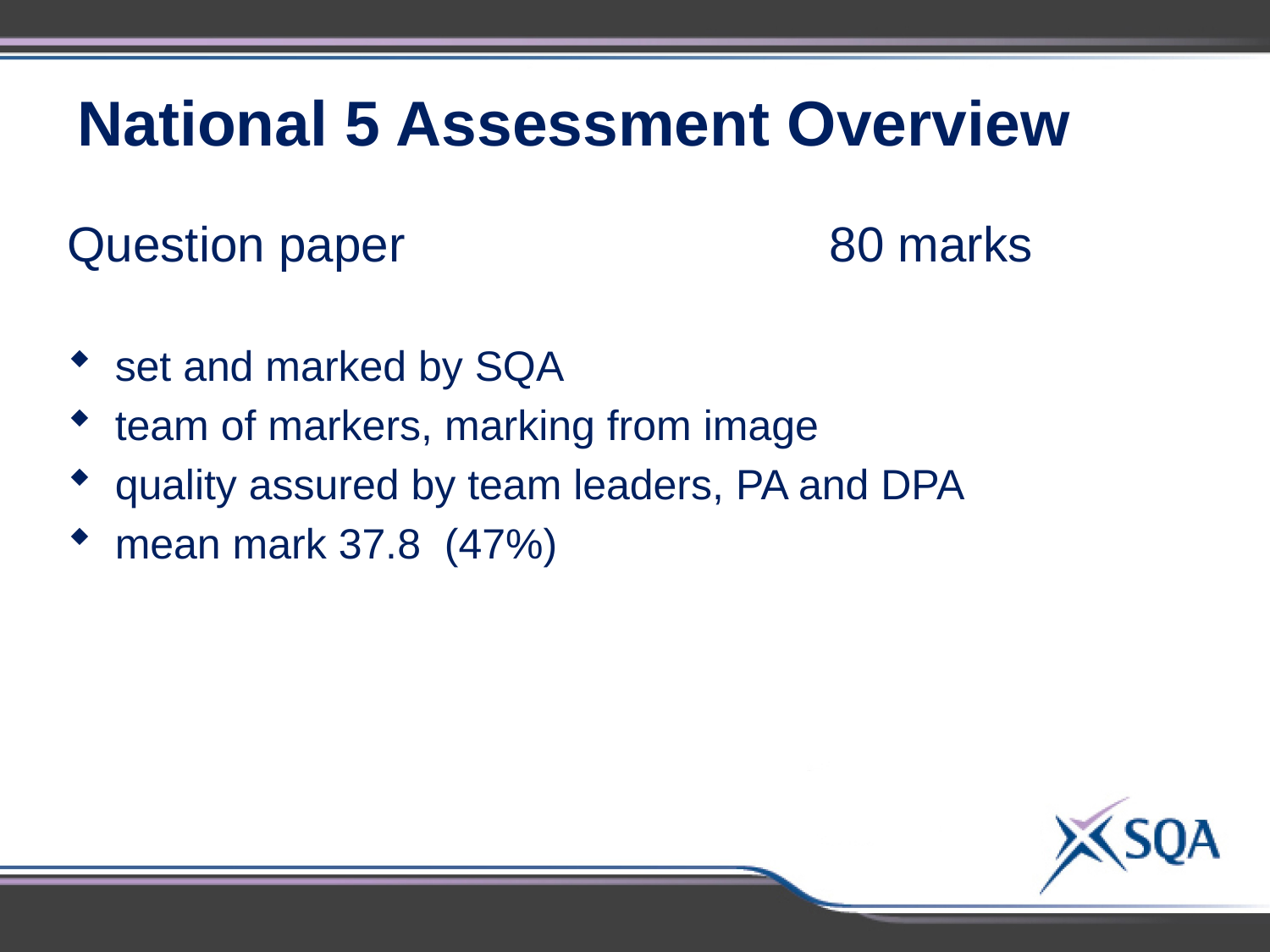

National 5 Assessment Overview
Question paper				80 marks

set and marked by SQA
team of markers, marking from image
quality assured by team leaders, PA and DPA
mean mark 37.8  (47%)